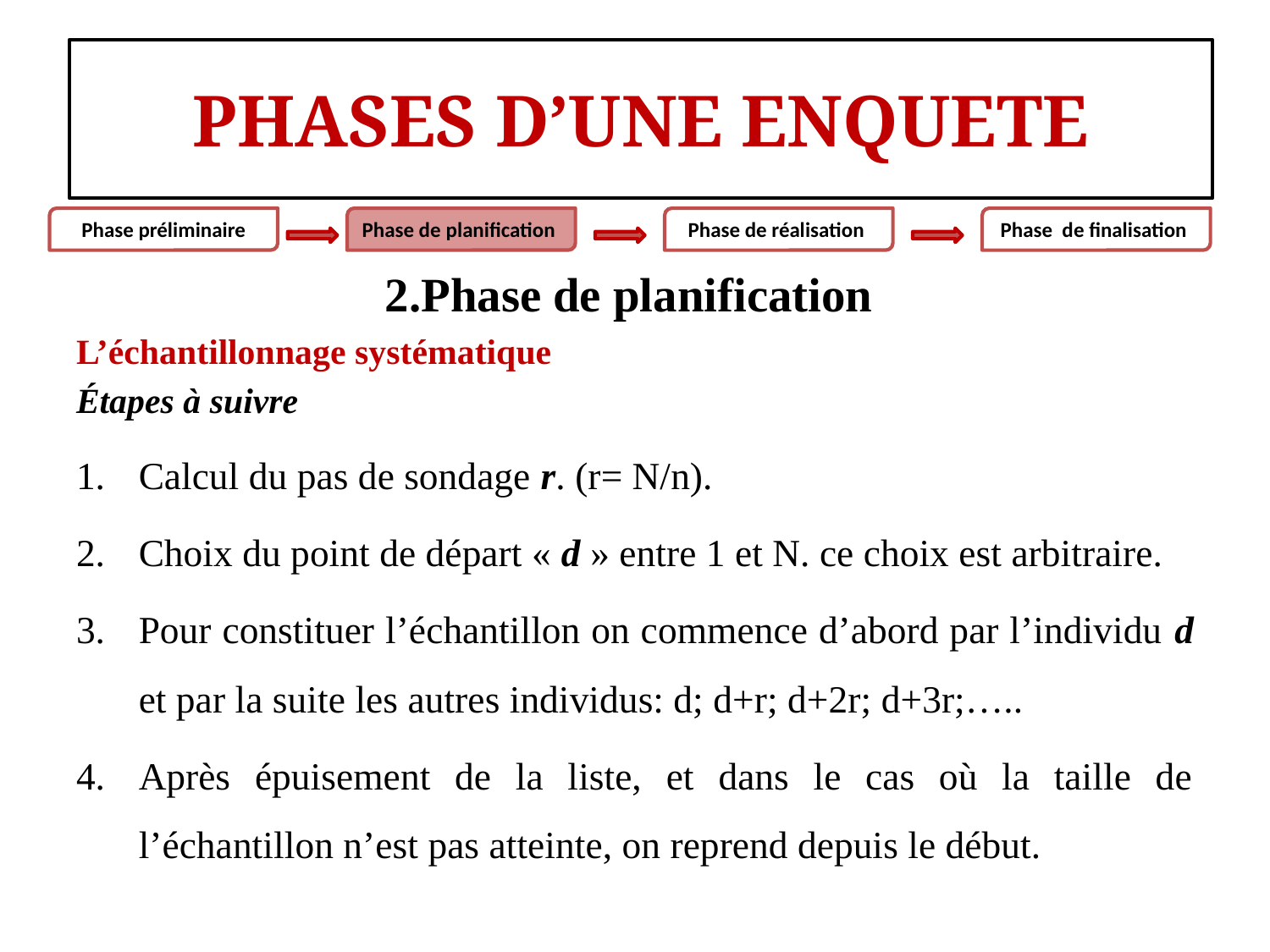

#
PHASES D’UNE ENQUETE
Phase préliminaire
Phase de planification
Phase de réalisation
Phase  de finalisation

2.Phase de planification
L’échantillonnage systématique
Étapes à suivre
Calcul du pas de sondage r. (r= N/n).
Choix du point de départ « d » entre 1 et N. ce choix est arbitraire.
Pour constituer l’échantillon on commence d’abord par l’individu d et par la suite les autres individus: d; d+r; d+2r; d+3r;…..
Après épuisement de la liste, et dans le cas où la taille de l’échantillon n’est pas atteinte, on reprend depuis le début.